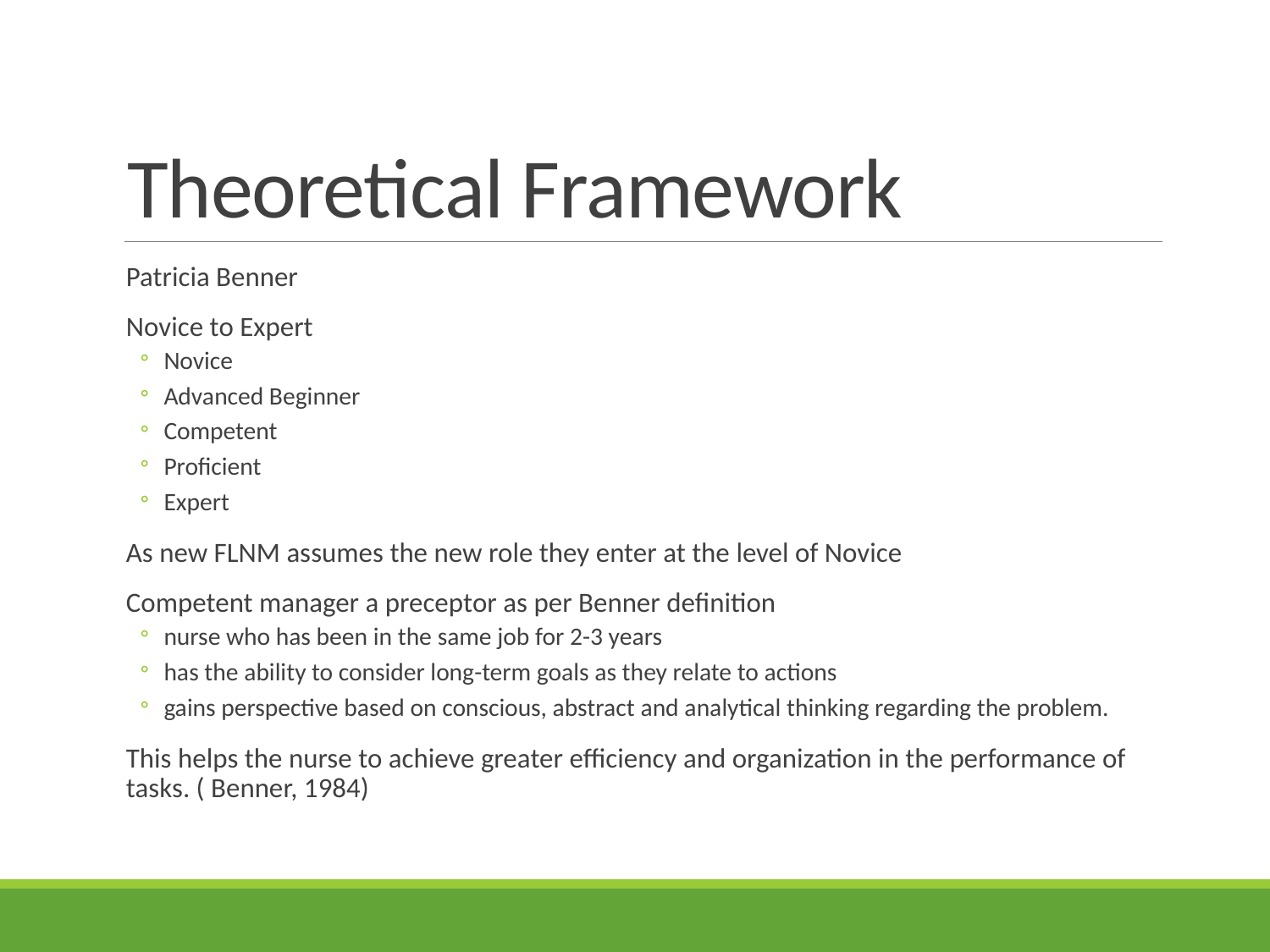

# Theoretical Framework
Patricia Benner
Novice to Expert
Novice
Advanced Beginner
Competent
Proficient
Expert
As new FLNM assumes the new role they enter at the level of Novice
Competent manager a preceptor as per Benner definition
nurse who has been in the same job for 2-3 years
has the ability to consider long-term goals as they relate to actions
gains perspective based on conscious, abstract and analytical thinking regarding the problem.
This helps the nurse to achieve greater efficiency and organization in the performance of tasks. ( Benner, 1984)